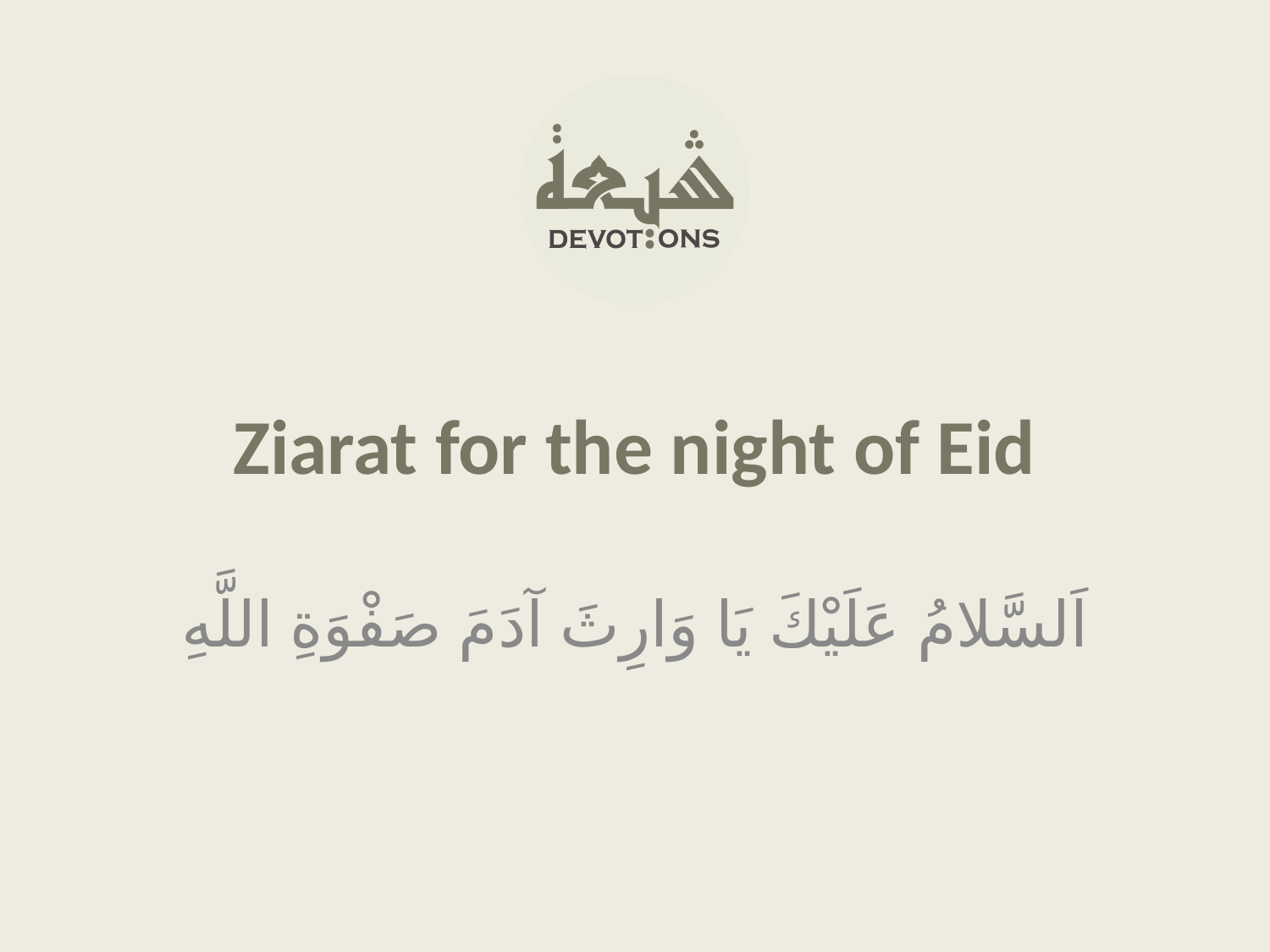

Ziarat for the night of Eid
اَلسَّلامُ عَلَيْكَ يَا وَارِثَ آدَمَ صَفْوَةِ اللَّهِ